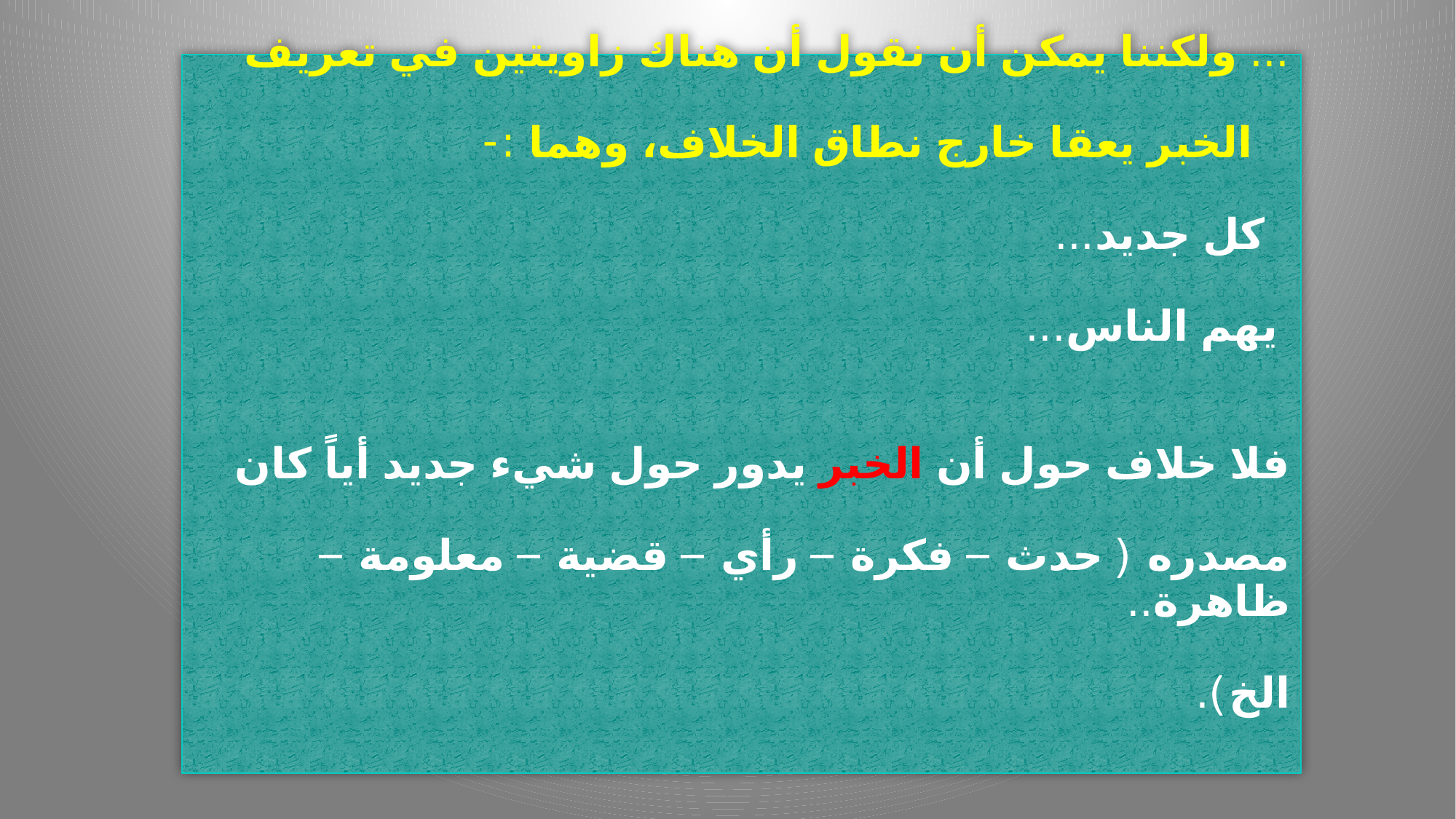

# ... ولكننا يمكن أن نقول أن هناك زاويتين في تعريف الخبر يعقا خارج نطاق الخلاف، وهما :- كل جديد... يهم الناس...   فلا خلاف حول أن الخبر يدور حول شيء جديد أياً كان مصدره ( حدث – فكرة – رأي – قضية – معلومة – ظاهرة.. الخ).